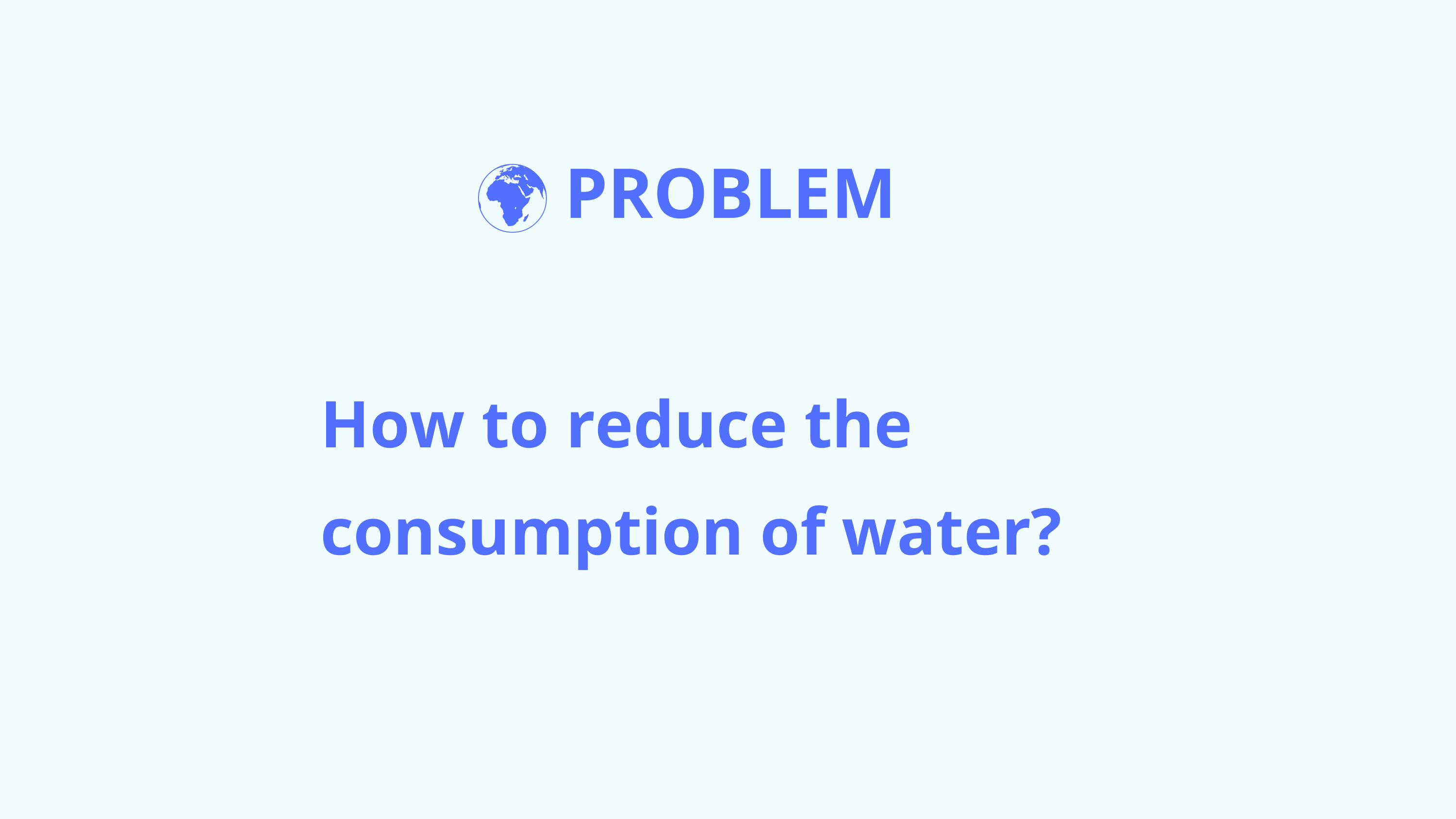

🌍 PROBLEM
How to reduce the consumption of water?